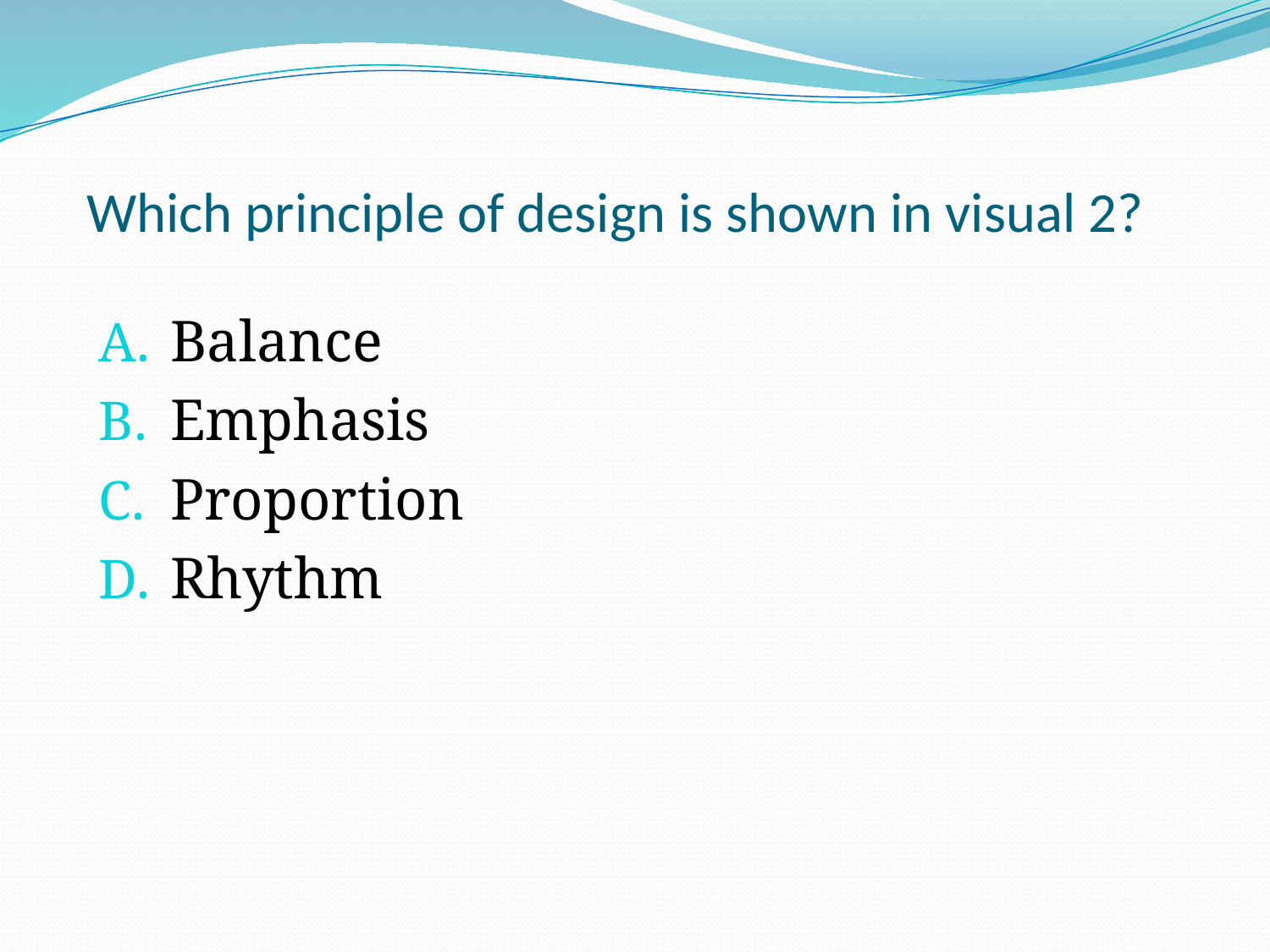

# Which principle of design is shown in visual 2?
Balance
Emphasis
Proportion
Rhythm